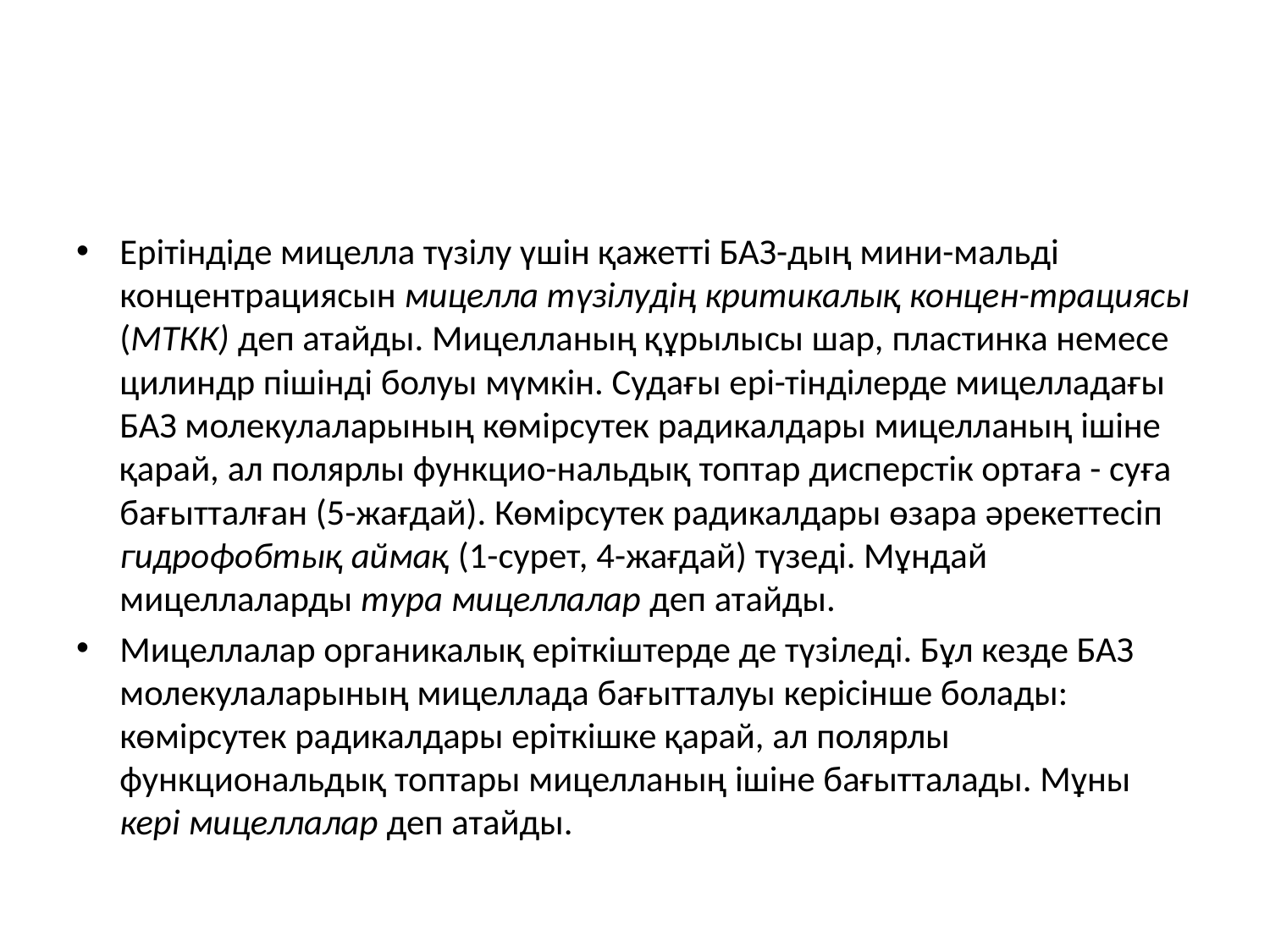

#
Ерітіндіде мицелла түзілу үшін қажетті БАЗ-дың мини-мальді концентрациясын мицелла түзілудің критикалық концен-трациясы (МТКК) деп атайды. Мицелланың құрылысы шар, пластинка немесе цилиндр пішінді болуы мүмкін. Судағы ері-тінділерде мицелладағы БАЗ молекулаларының көмірсутек радикалдары мицелланың ішіне қарай, ал полярлы функцио-нальдық топтар дисперстік ортаға - суға бағытталған (5-жағдай). Көмірсутек радикалдары өзара әрекеттесіп гидрофобтық аймақ (1-сурет, 4-жағдай) түзеді. Мұндай мицеллаларды тура мицеллалар деп атайды.
Мицеллалар органикалық еріткіштерде де түзіледі. Бұл кезде БАЗ молекулаларының мицеллада бағытталуы керісінше болады: көмірсутек радикалдары еріткішке қарай, ал полярлы функциональдық топтары мицелланың ішіне бағытталады. Мұны кері мицеллалар деп атайды.